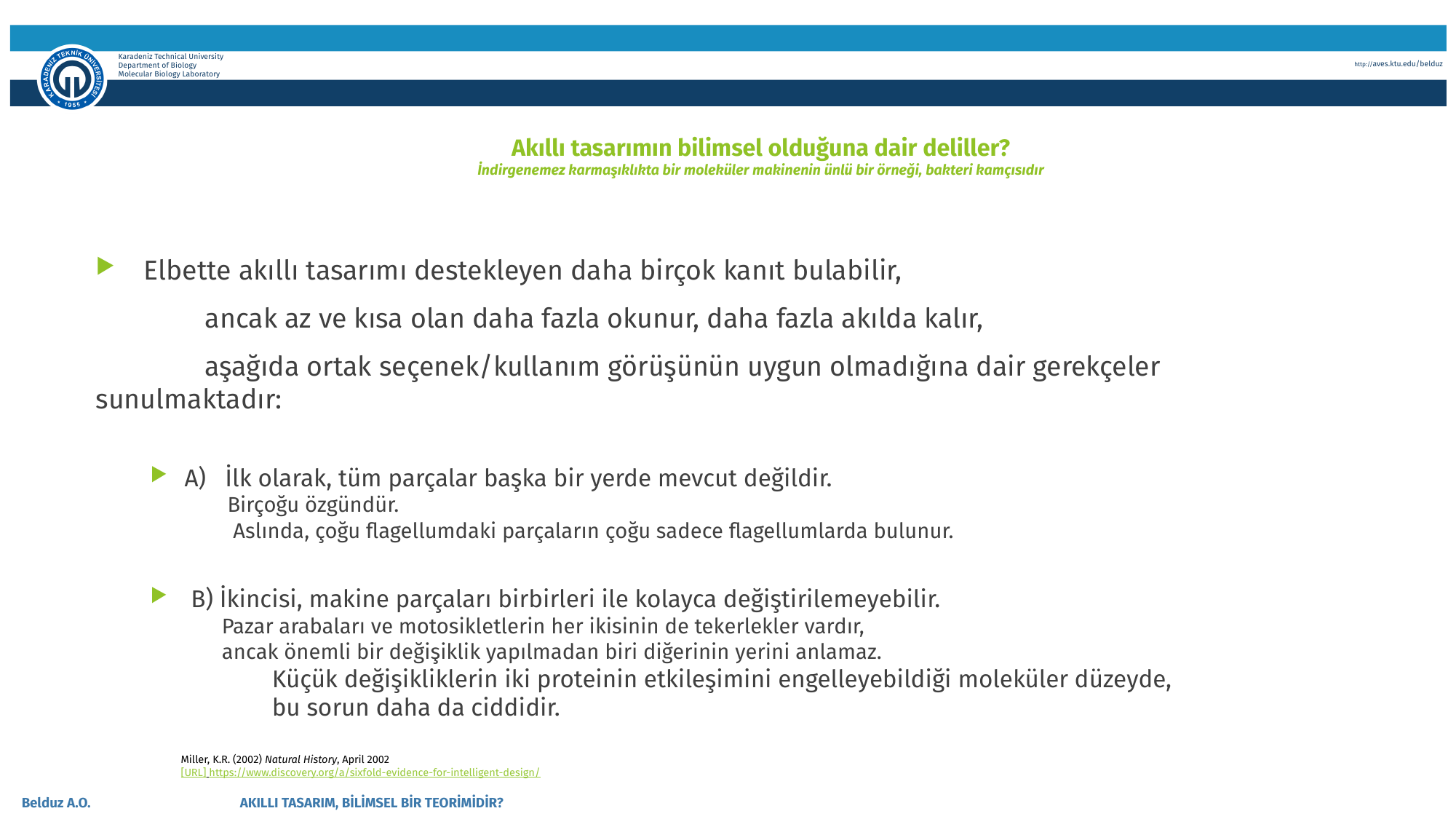

Karadeniz Technical University
Department of Biology
Molecular Biology Laboratory
http://aves.ktu.edu/belduz

# Akıllı tasarımın bilimsel olduğuna dair deliller? İndirgenemez karmaşıklıkta bir moleküler makinenin ünlü bir örneği, bakteri kamçısıdır
 Elbette akıllı tasarımı destekleyen daha birçok kanıt bulabilir,
	ancak az ve kısa olan daha fazla okunur, daha fazla akılda kalır,
	aşağıda ortak seçenek/kullanım görüşünün uygun olmadığına dair gerekçeler sunulmaktadır:

A)   İlk olarak, tüm parçalar başka bir yerde mevcut değildir.
    Birçoğu özgündür.
     Aslında, çoğu flagellumdaki parçaların çoğu sadece flagellumlarda bulunur.

 B) İkincisi, makine parçaları birbirleri ile kolayca değiştirilemeyebilir.
   Pazar arabaları ve motosikletlerin her ikisinin de tekerlekler vardır,
   ancak önemli bir değişiklik yapılmadan biri diğerinin yerini anlamaz.
	  Küçük değişikliklerin iki proteinin etkileşimini engelleyebildiği moleküler düzeyde,
	  bu sorun daha da ciddidir.

Miller, K.R. (2002) Natural History, April 2002
[URL] https://www.discovery.org/a/sixfold-evidence-for-intelligent-design/
 Belduz A.O. 		 AKILLI TASARIM, BİLİMSEL BİR TEORİMİDİR?